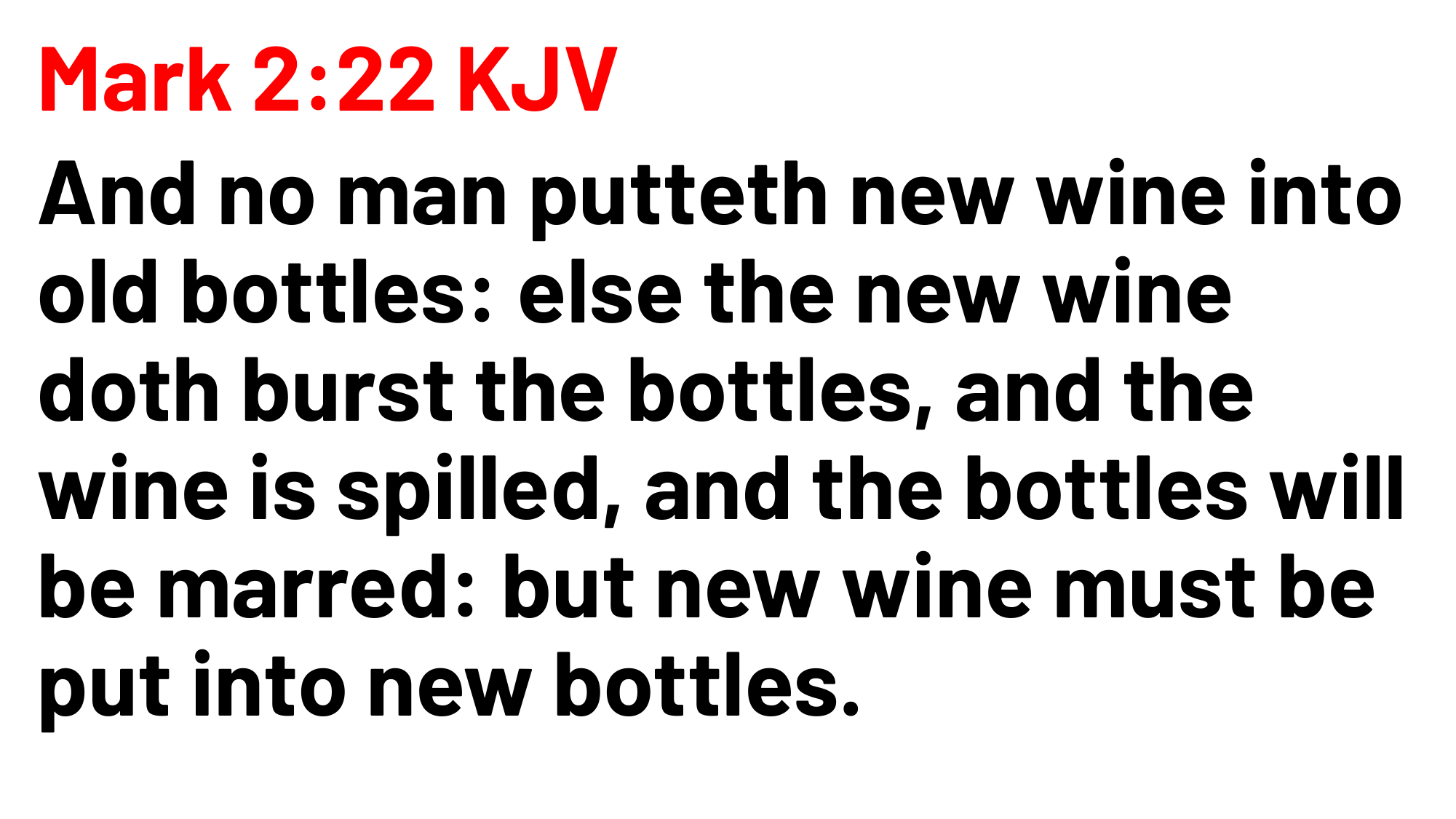

Mark 2:22 KJV
And no man putteth new wine into old bottles: else the new wine doth burst the bottles, and the wine is spilled, and the bottles will be marred: but new wine must be put into new bottles.